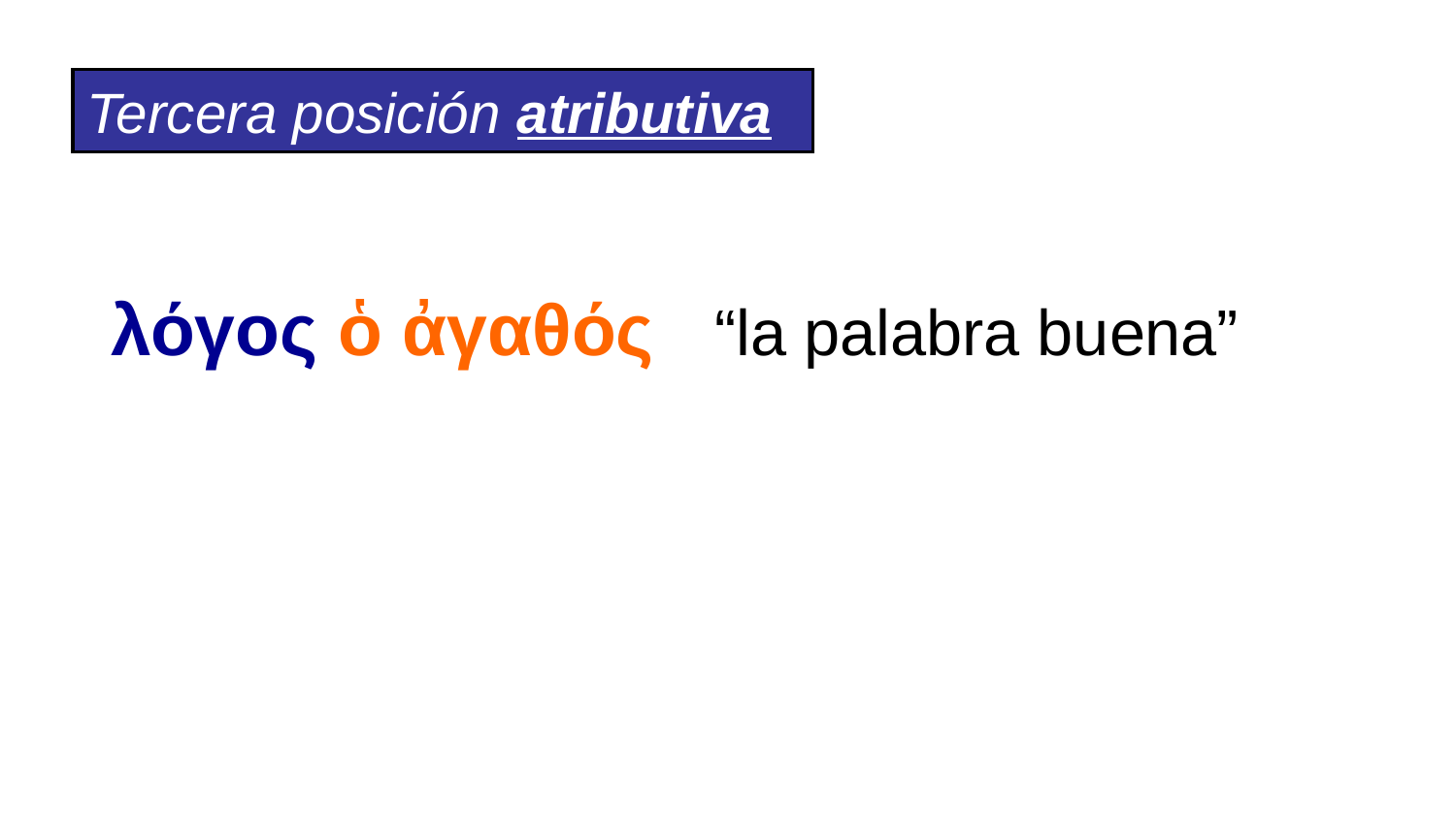

Tercera posición atributiva
λόγος ὁ ἀγαθός   “la palabra buena”